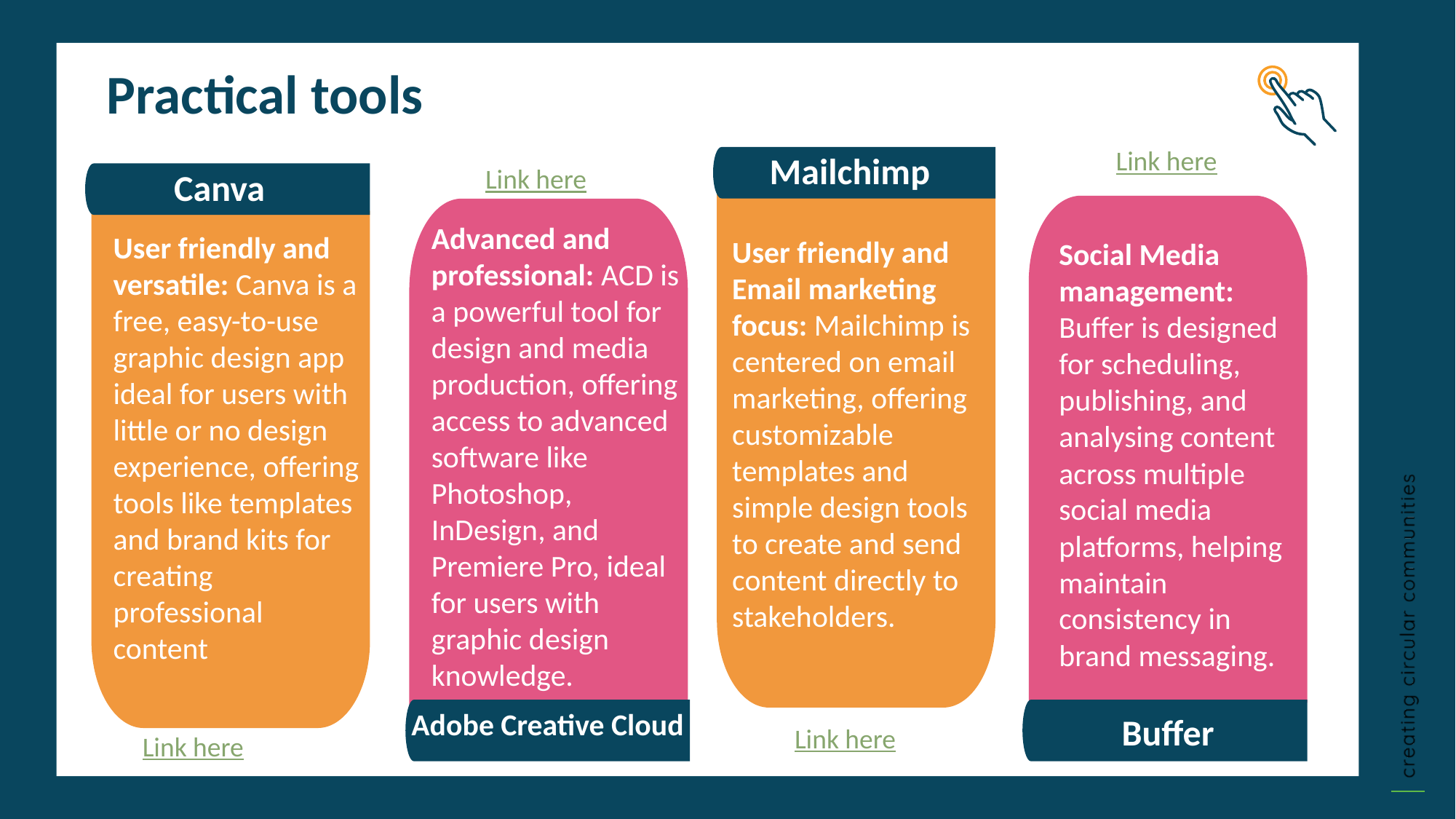

Practical tools
Link here
Mailchimp

Link here
Canva

Advanced and professional: ACD is a powerful tool for design and media production, offering access to advanced software like Photoshop, InDesign, and Premiere Pro, ideal for users with graphic design knowledge.
User friendly and versatile: Canva is a free, easy-to-use graphic design app ideal for users with little or no design experience, offering tools like templates and brand kits for creating professional content
User friendly and Email marketing focus: Mailchimp is centered on email marketing, offering customizable templates and simple design tools to create and send content directly to stakeholders.
Social Media management: Buffer is designed for scheduling, publishing, and analysing content across multiple social media platforms, helping maintain consistency in brand messaging.
Title Three
Click to type
Title Four
Click to type

Adobe Creative Cloud
Buffer
Link here
Link here